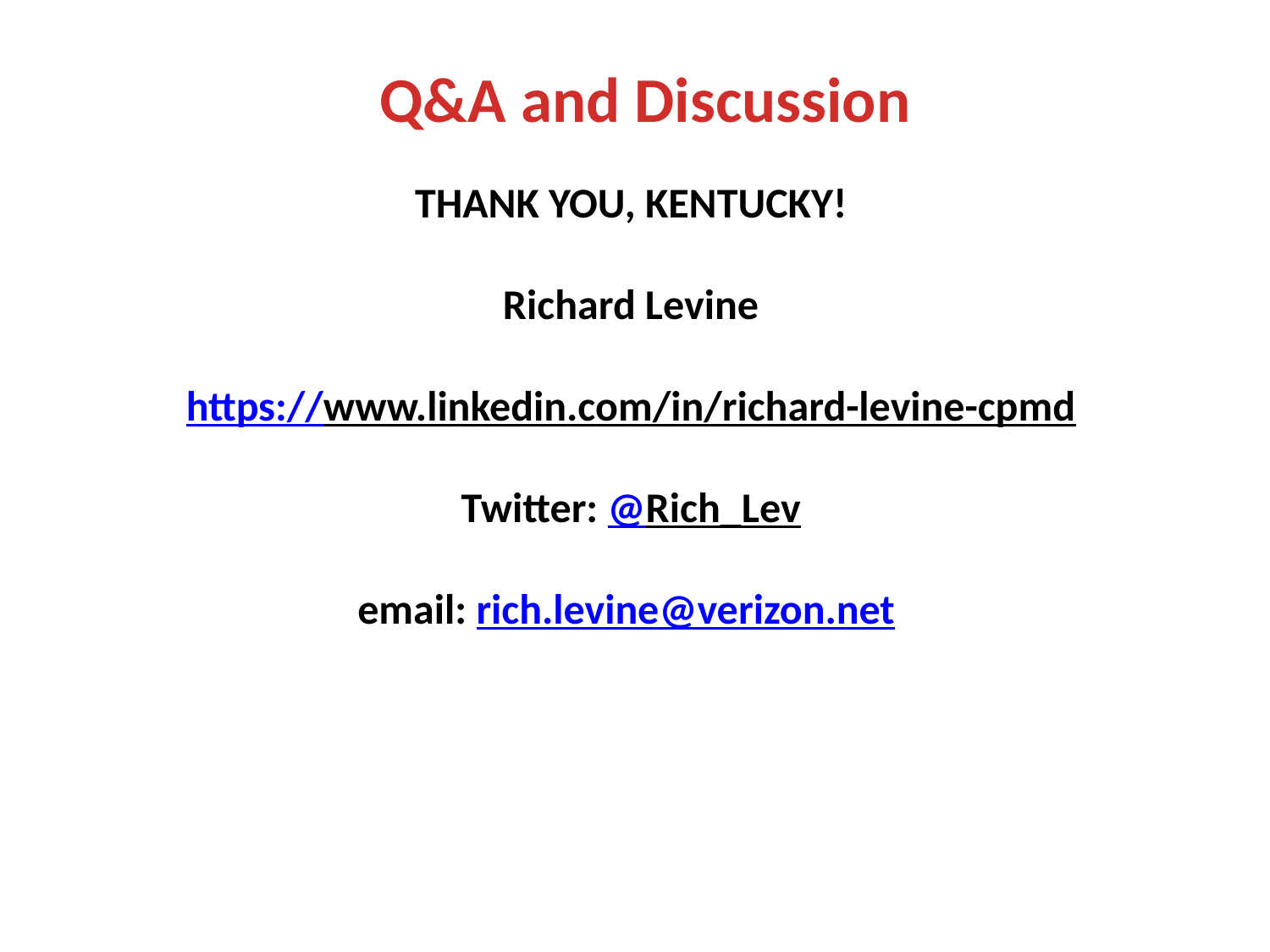

Q&A and Discussion
THANK YOU, KENTUCKY!

Richard Levine
https://www.linkedin.com/in/richard-levine-cpmd
Twitter: @Rich_Lev
email: rich.levine@verizon.net